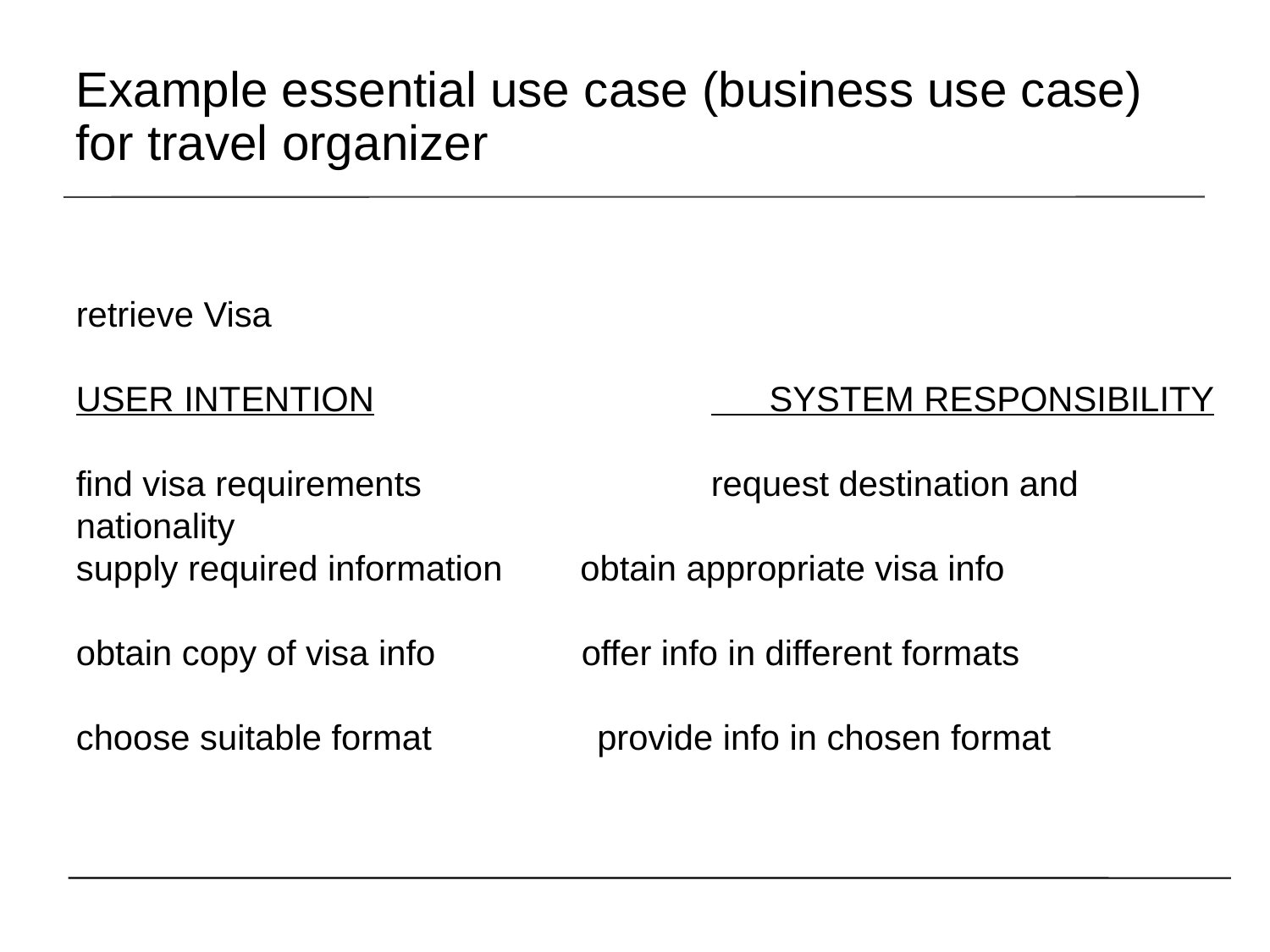

# Example essential use case (business use case) for travel organizer

retrieve Visa

USER INTENTION			      SYSTEM RESPONSIBILITY
find visa requirements			request destination and nationality
supply required information        obtain appropriate visa info
obtain copy of visa info               offer info in different formats
choose suitable format                 provide info in chosen format